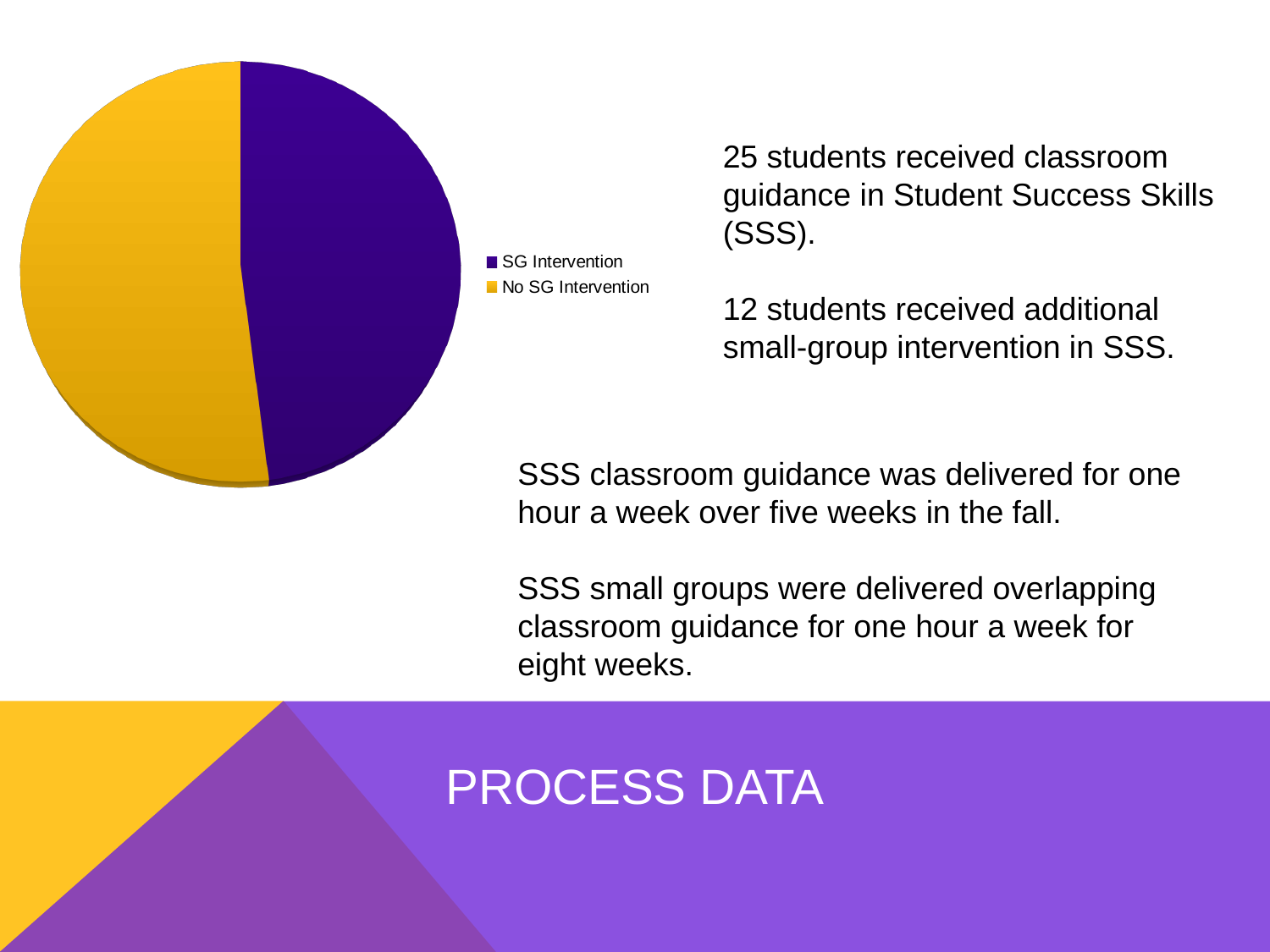

[unsupported chart]

25 students received classroom guidance in Student Success Skills (SSS).

12 students received additional small-group intervention in SSS.
SSS classroom guidance was delivered for one hour a week over five weeks in the fall.

SSS small groups were delivered overlapping classroom guidance for one hour a week for
eight weeks.
Process Data